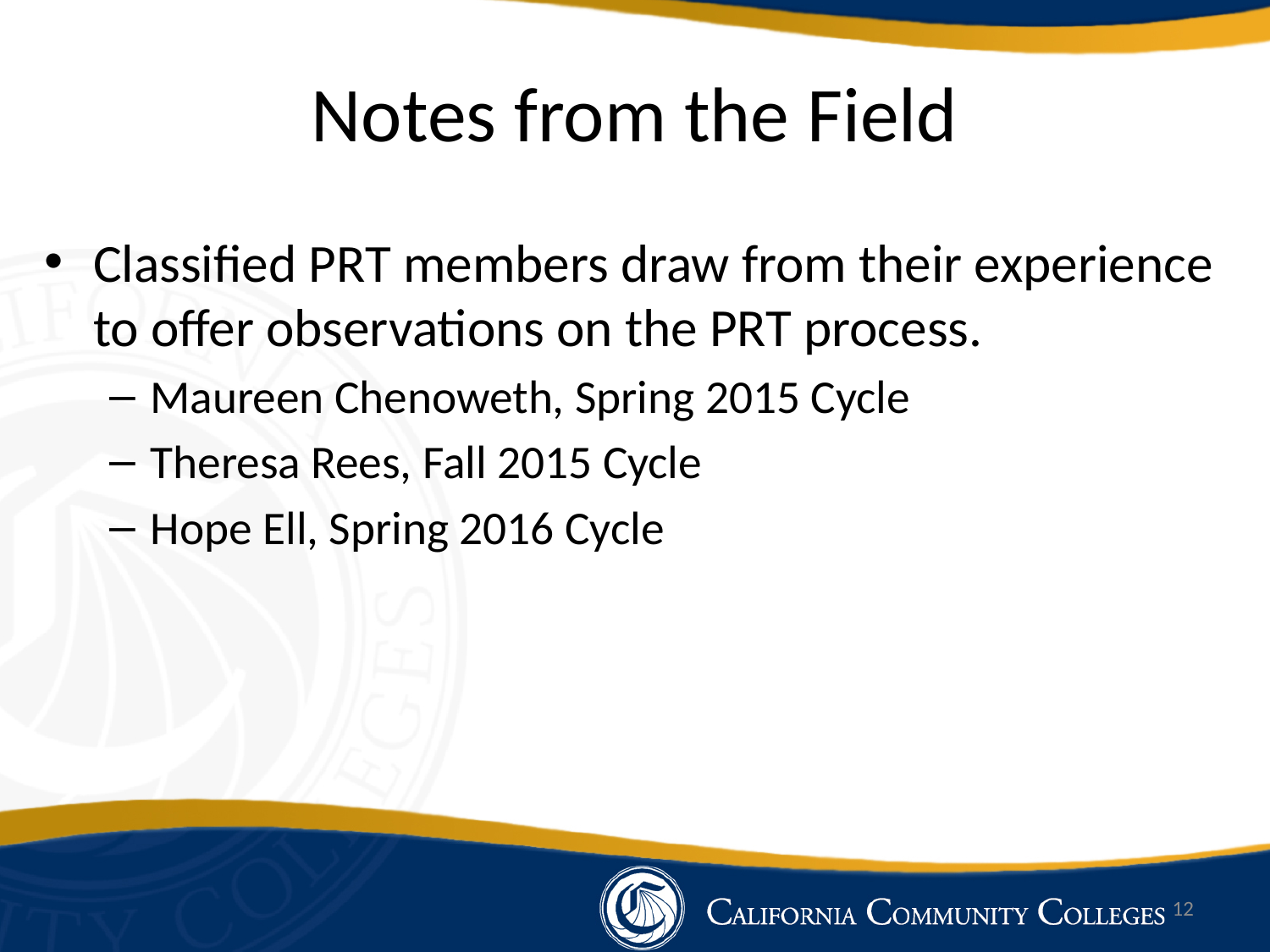

# Notes from the Field
Classified PRT members draw from their experience to offer observations on the PRT process.
Maureen Chenoweth, Spring 2015 Cycle
Theresa Rees, Fall 2015 Cycle
Hope Ell, Spring 2016 Cycle

12